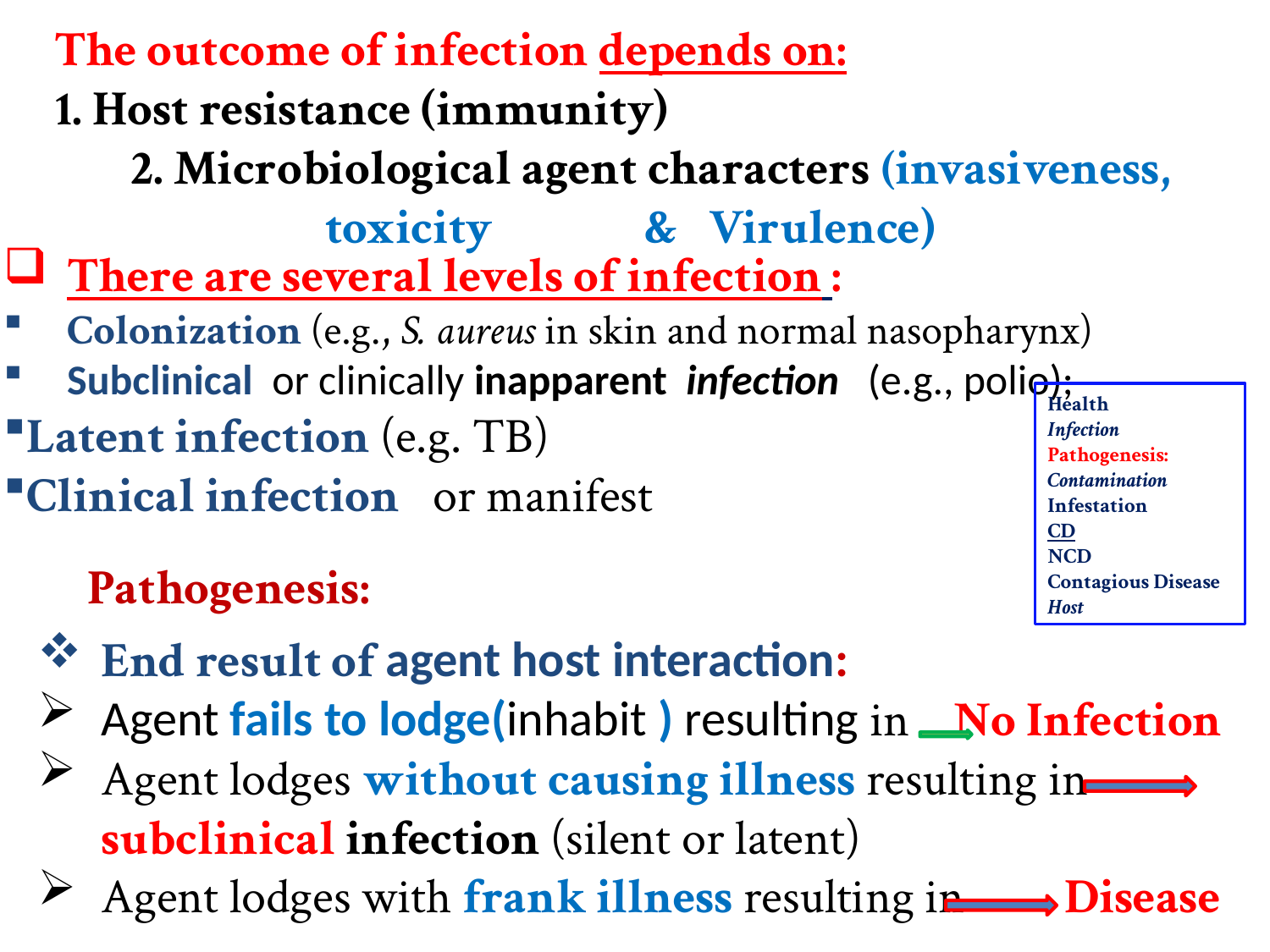

The outcome of infection depends on:
     1. Host resistance (immunity)
    2. Microbiological agent characters (invasiveness, toxicity               &   Virulence)
There are several levels of infection :
Colonization (e.g., S. aureus in skin and normal nasopharynx)
Subclinical  or clinically inapparent  infection   (e.g., polio);
Latent infection (e.g. TB)
Clinical infection   or manifest
Health
Infection
Pathogenesis:
Contamination
Infestation
CD
NCD
Contagious Disease
Host
Pathogenesis:
End result of agent host interaction:
Agent fails to lodge(inhabit ) resulting in    No Infection
Agent lodges without causing illness resulting in subclinical infection (silent or latent)
Agent lodges with frank illness resulting in         Disease